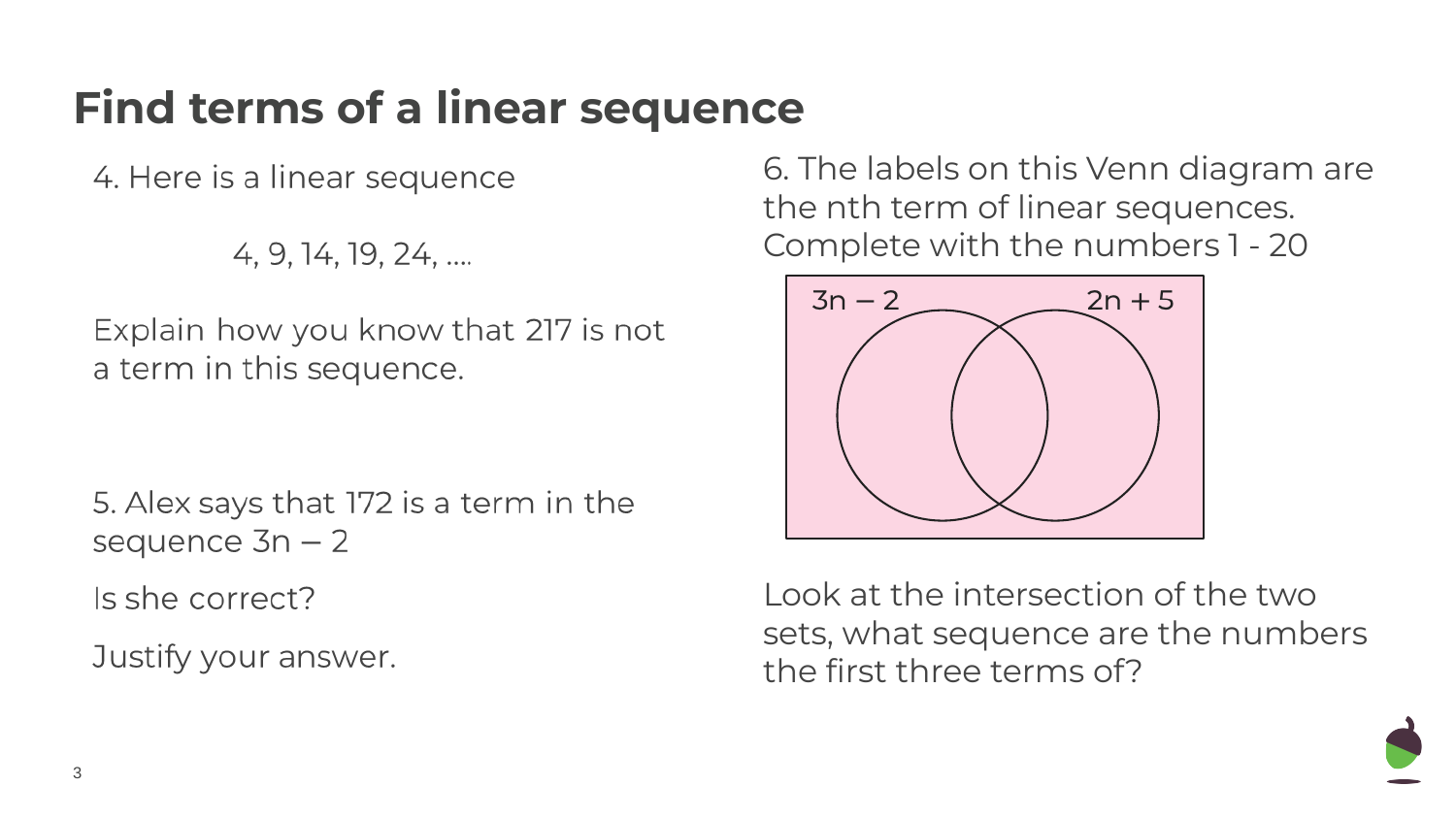

# Find terms of a linear sequence

6. The labels on this Venn diagram are the nth term of linear sequences.
Complete with the numbers 1 - 20

Look at the intersection of the two sets, what sequence are the numbers the first three terms of?

3